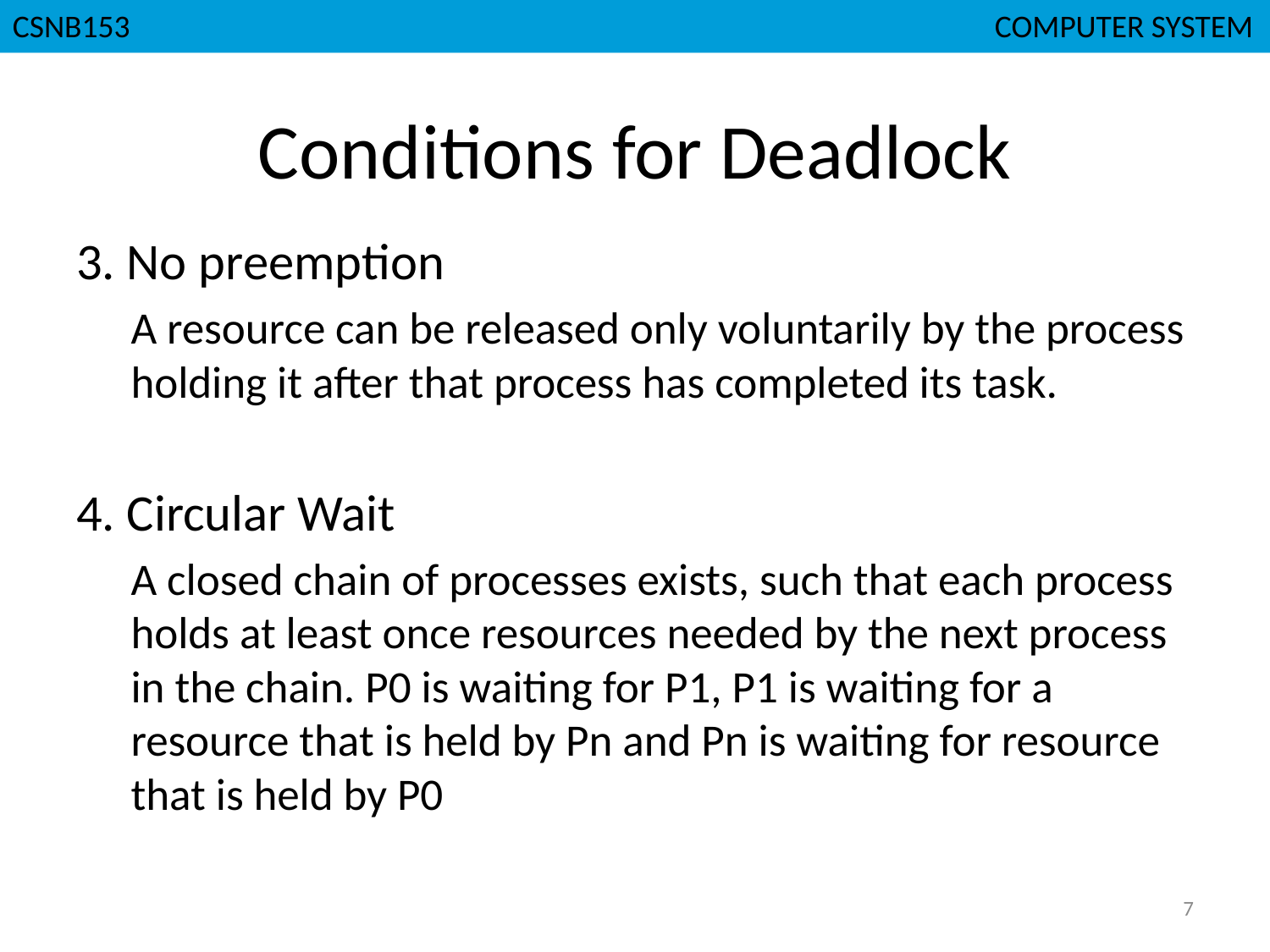

CSNB153							             COMPUTER SYSTEM
# Conditions for Deadlock
3. No preemption
A resource can be released only voluntarily by the process holding it after that process has completed its task.

4. Circular Wait
A closed chain of processes exists, such that each process holds at least once resources needed by the next process in the chain. P0 is waiting for P1, P1 is waiting for a resource that is held by Pn and Pn is waiting for resource that is held by P0
7